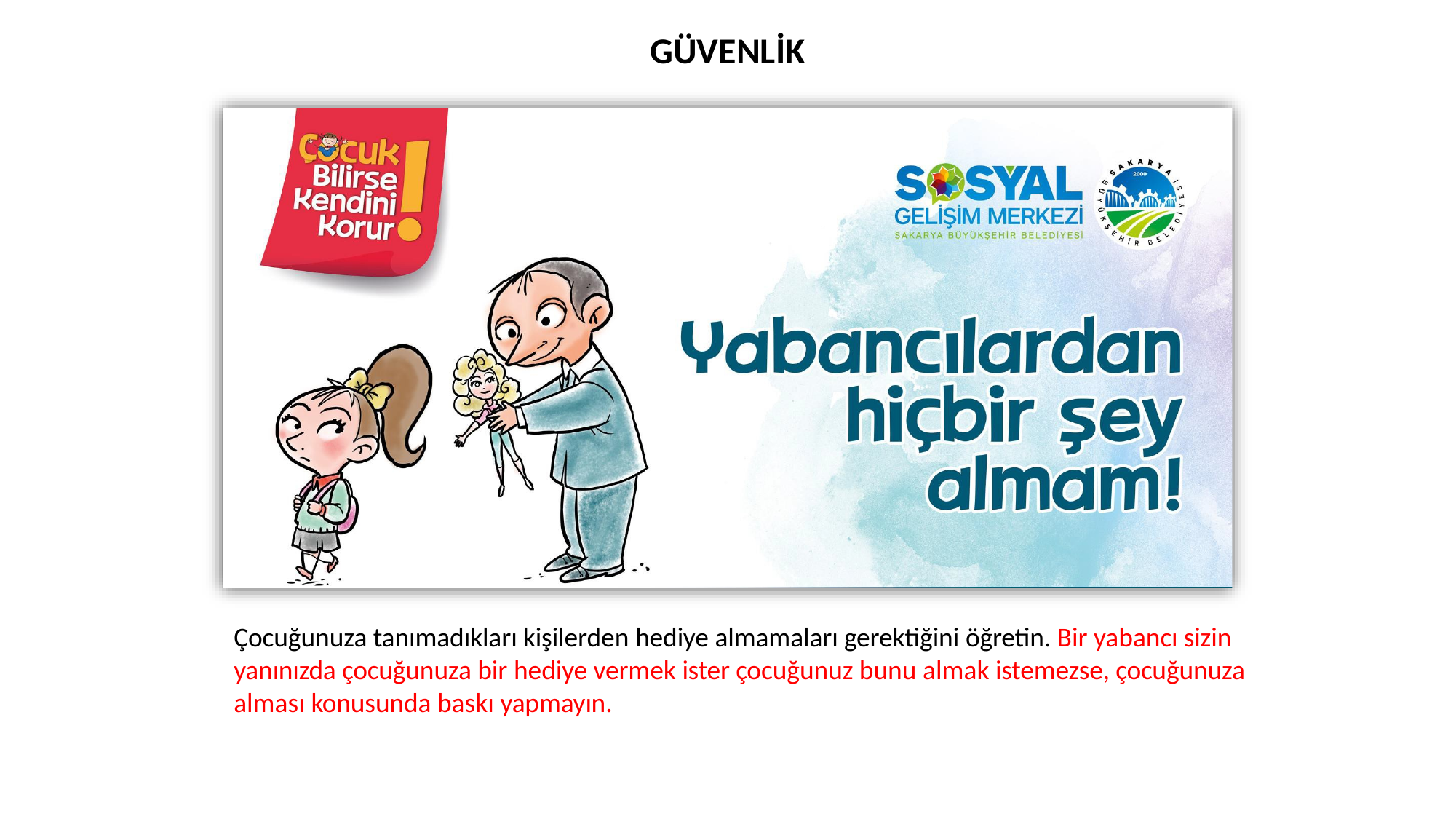

# GÜVENLİK

Çocuğunuza tanımadıkları kişilerden hediye almamaları gerektiğini öğretin. Bir yabancı sizin  yanınızda çocuğunuza bir hediye vermek ister çocuğunuz bunu almak istemezse, çocuğunuza  alması konusunda baskı yapmayın.